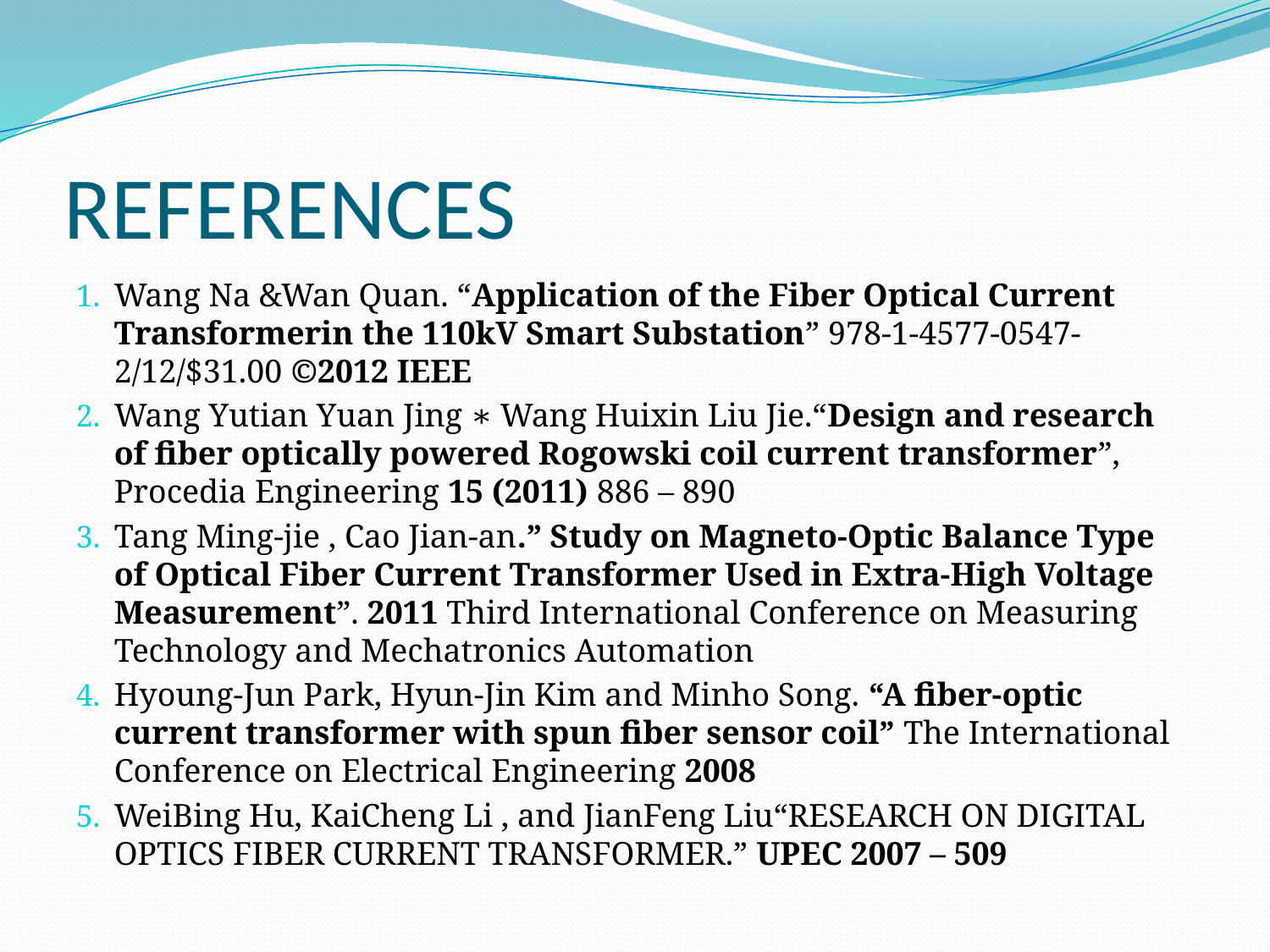

# REFERENCES
Wang Na &Wan Quan. “Application of the Fiber Optical Current         Transformerin the 110kV Smart Substation” 978-1-4577-0547-2/12/$31.00 ©2012 IEEE
Wang Yutian Yuan Jing ∗ Wang Huixin Liu Jie.“Design and research of fiber optically powered Rogowski coil current transformer”, Procedia Engineering 15 (2011) 886 – 890
Tang Ming-jie , Cao Jian-an.” Study on Magneto-Optic Balance Type of Optical Fiber Current Transformer Used in Extra-High Voltage Measurement”. 2011 Third International Conference on Measuring Technology and Mechatronics Automation
Hyoung-Jun Park, Hyun-Jin Kim and Minho Song. “A fiber-optic current transformer with spun fiber sensor coil” The International Conference on Electrical Engineering 2008
WeiBing Hu, KaiCheng Li , and JianFeng Liu“RESEARCH ON DIGITAL OPTICS FIBER CURRENT TRANSFORMER.” UPEC 2007 – 509